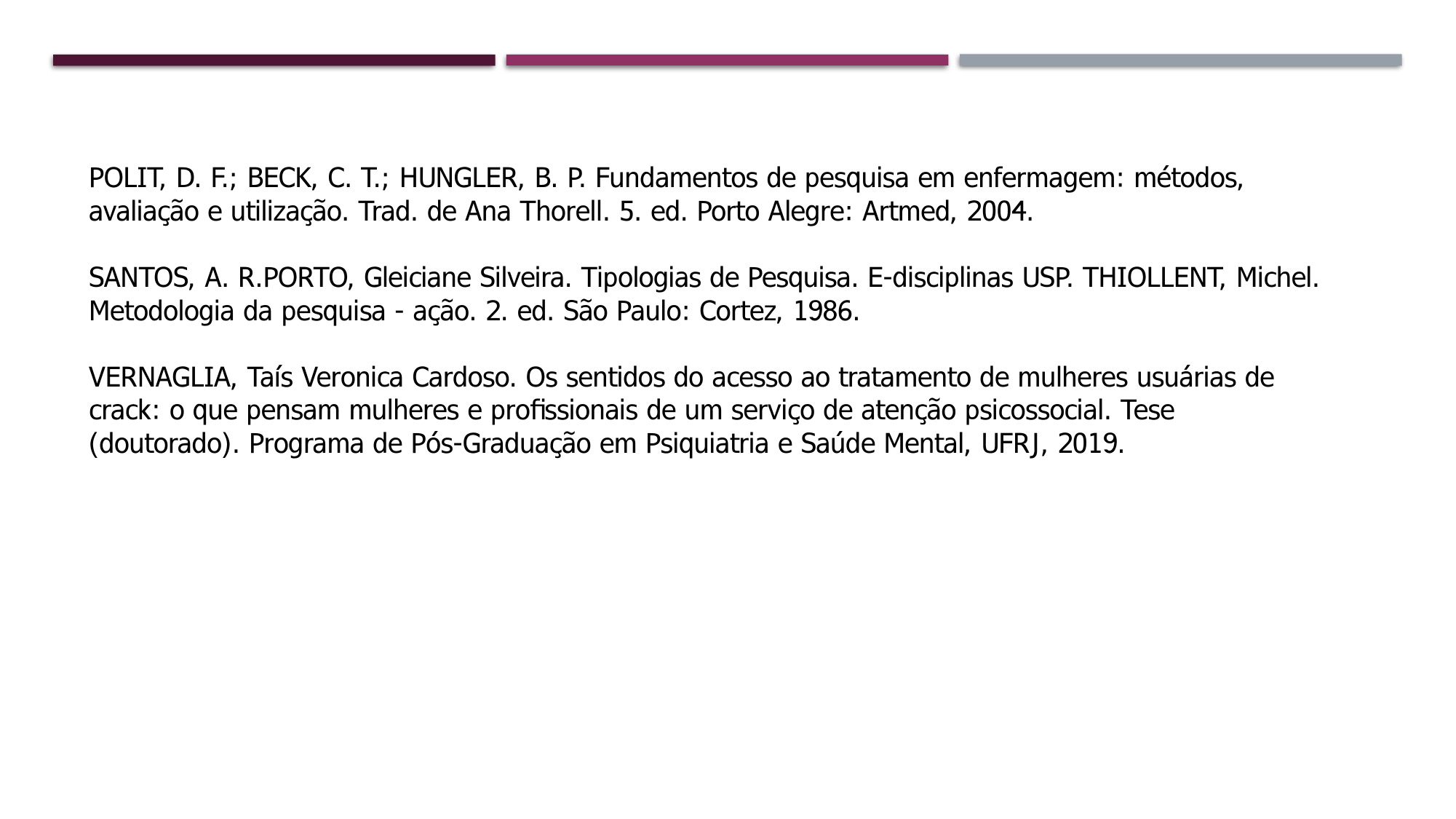

POLIT, D. F.; BECK, C. T.; HUNGLER, B. P. Fundamentos de pesquisa em enfermagem: métodos, avaliação e utilização. Trad. de Ana Thorell. 5. ed. Porto Alegre: Artmed, 2004.

SANTOS, A. R.PORTO, Gleiciane Silveira. Tipologias de Pesquisa. E-disciplinas USP. THIOLLENT, Michel. Metodologia da pesquisa - ação. 2. ed. São Paulo: Cortez, 1986.

VERNAGLIA, Taís Veronica Cardoso. Os sentidos do acesso ao tratamento de mulheres usuárias de crack: o que pensam mulheres e profissionais de um serviço de atenção psicossocial. Tese (doutorado). Programa de Pós-Graduação em Psiquiatria e Saúde Mental, UFRJ, 2019.